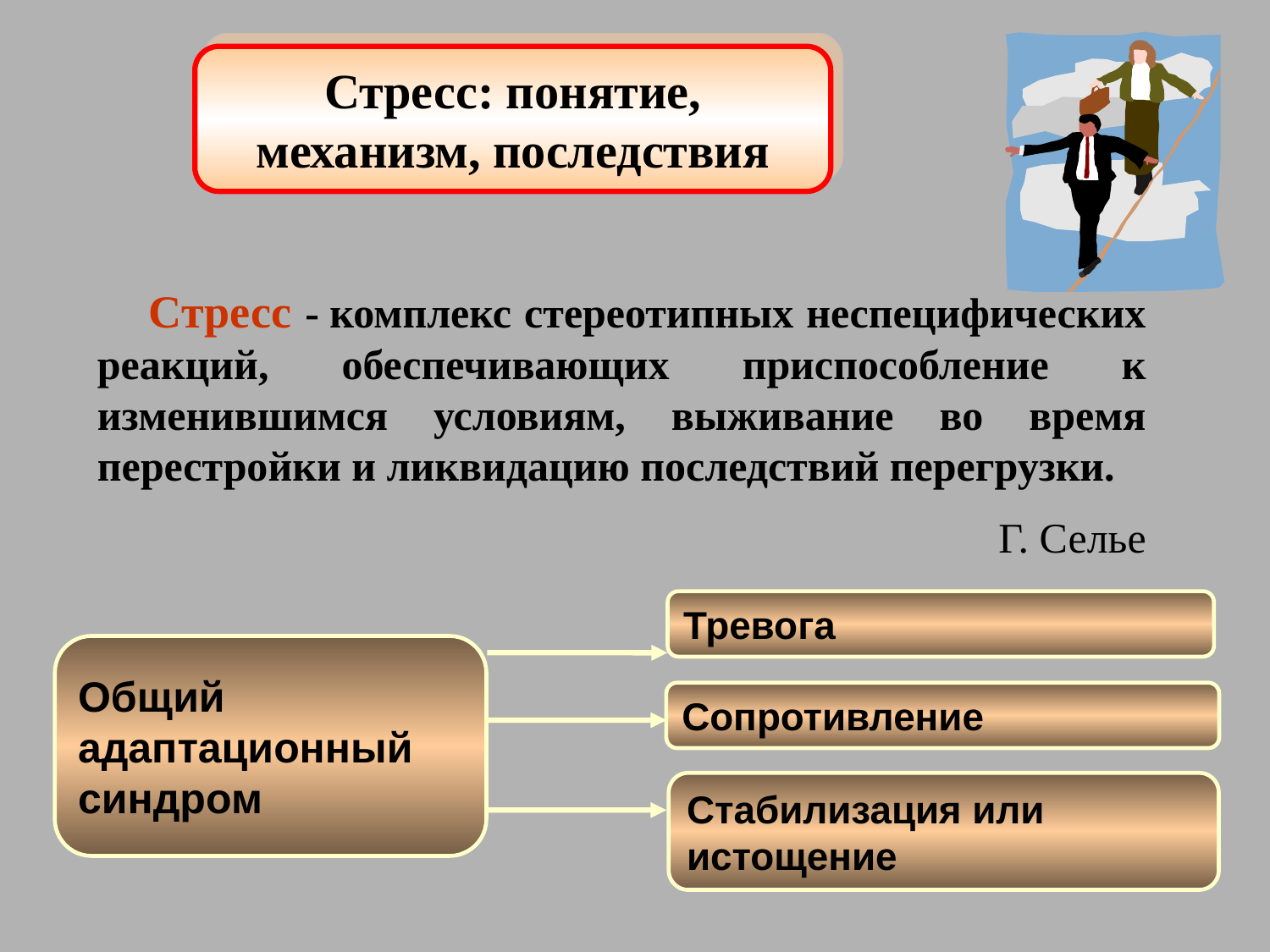

Стресс: понятие, механизм, последствия
     Стресс - комплекс стереотипных неспецифических реакций, обеспечивающих приспособление к изменившимся условиям, выживание во время перестройки и ликвидацию последствий перегрузки.
Г. Селье
Тревога
Общий адаптационный синдром

Сопротивление

Стабилизация или истощение